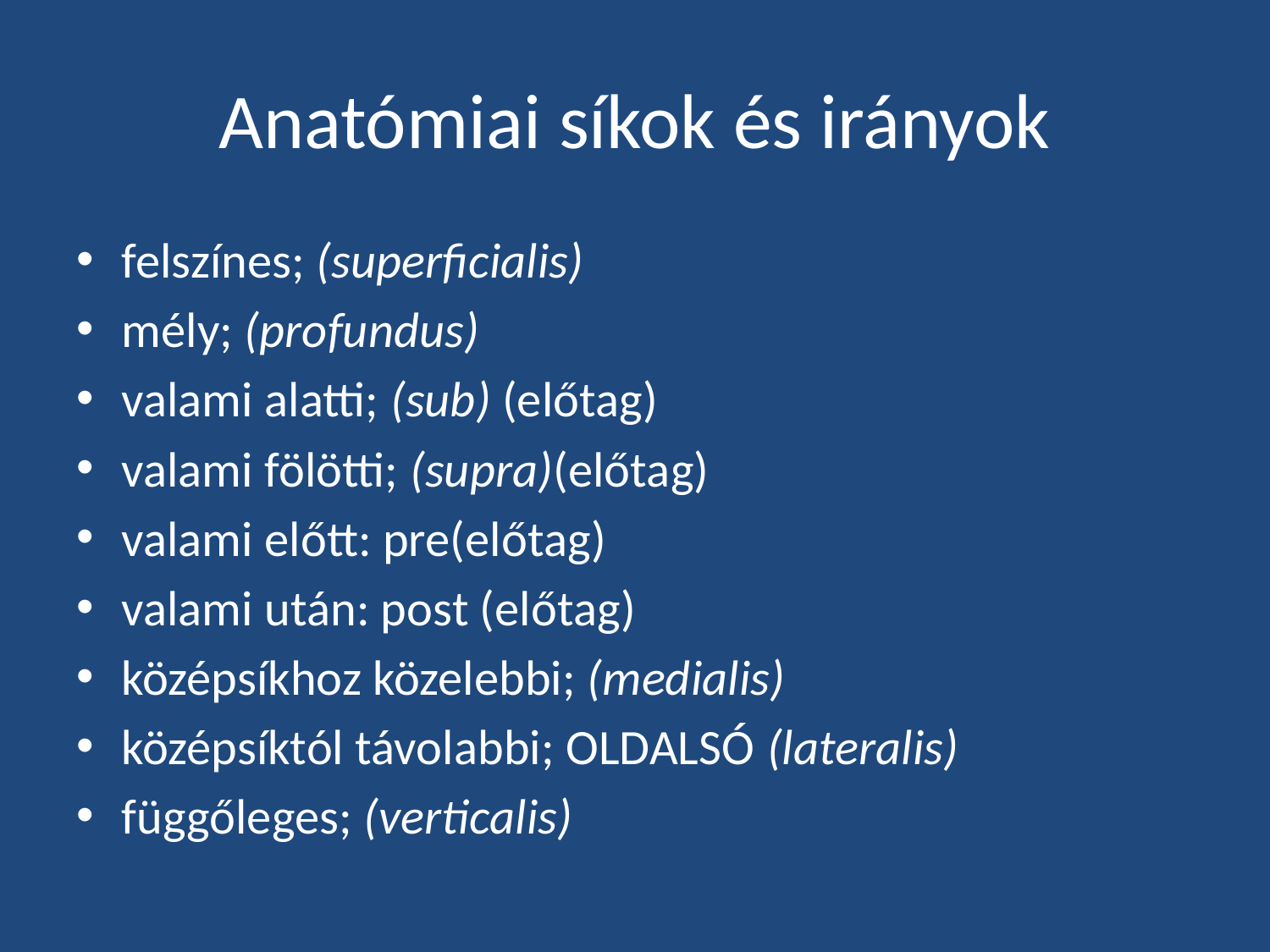

# Anatómiai síkok és irányok
felszínes; (superficialis)
mély; (profundus)
valami alatti; (sub) (előtag)
valami fölötti; (supra)(előtag)
valami előtt: pre(előtag)
valami után: post (előtag)
középsíkhoz közelebbi; (medialis)
középsíktól távolabbi; OLDALSÓ (lateralis)
függőleges; (verticalis)